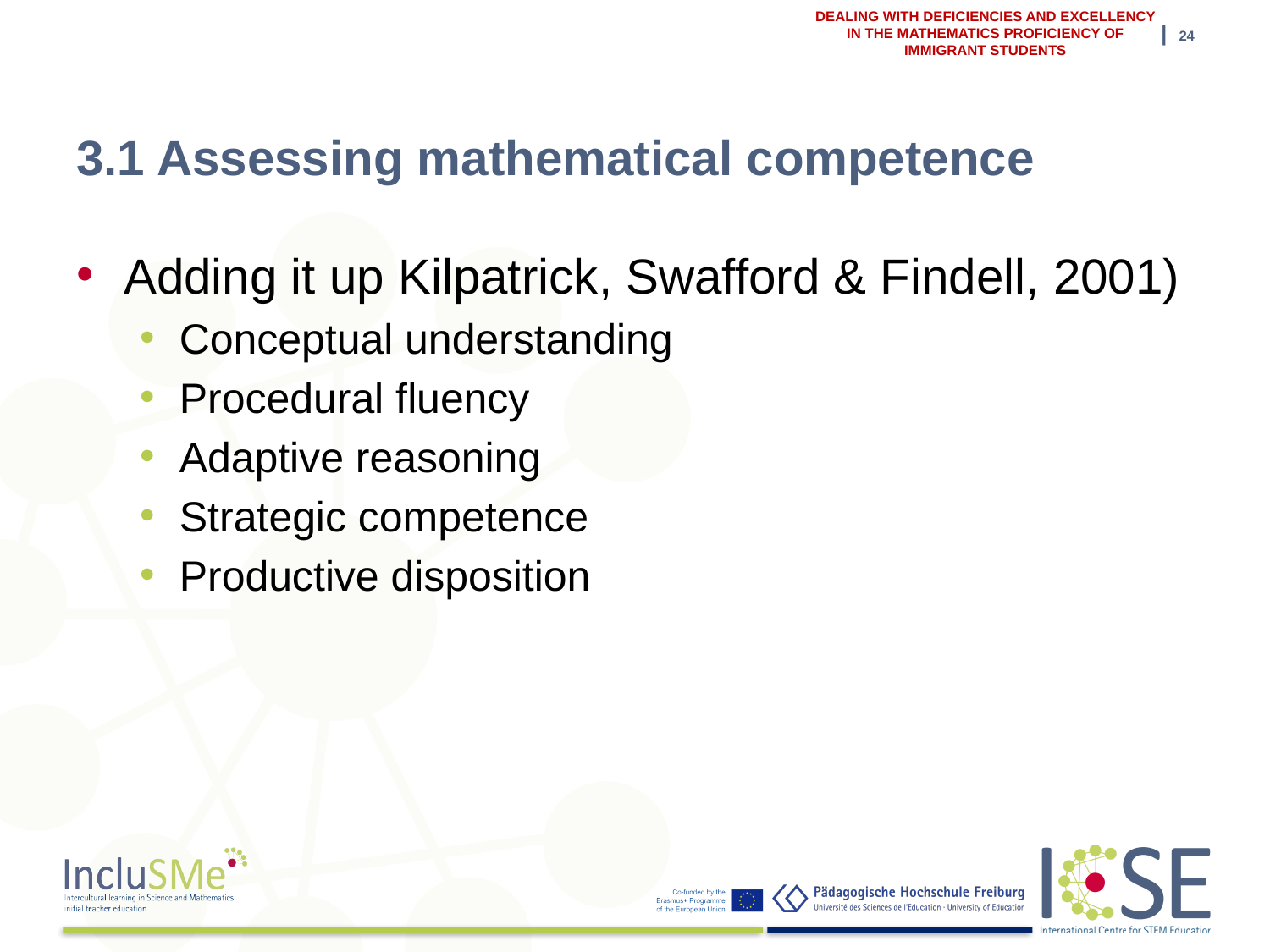

|  24
DEALING WITH DEFICIENCIES AND EXCELLENCY IN THE MATHEMATICS PROFICIENCY OF IMMIGRANT STUDENTS
# 3.1 Assessing mathematical competence
Adding it up Kilpatrick, Swafford & Findell, 2001)
Conceptual understanding
Procedural fluency
Adaptive reasoning
Strategic competence
Productive disposition